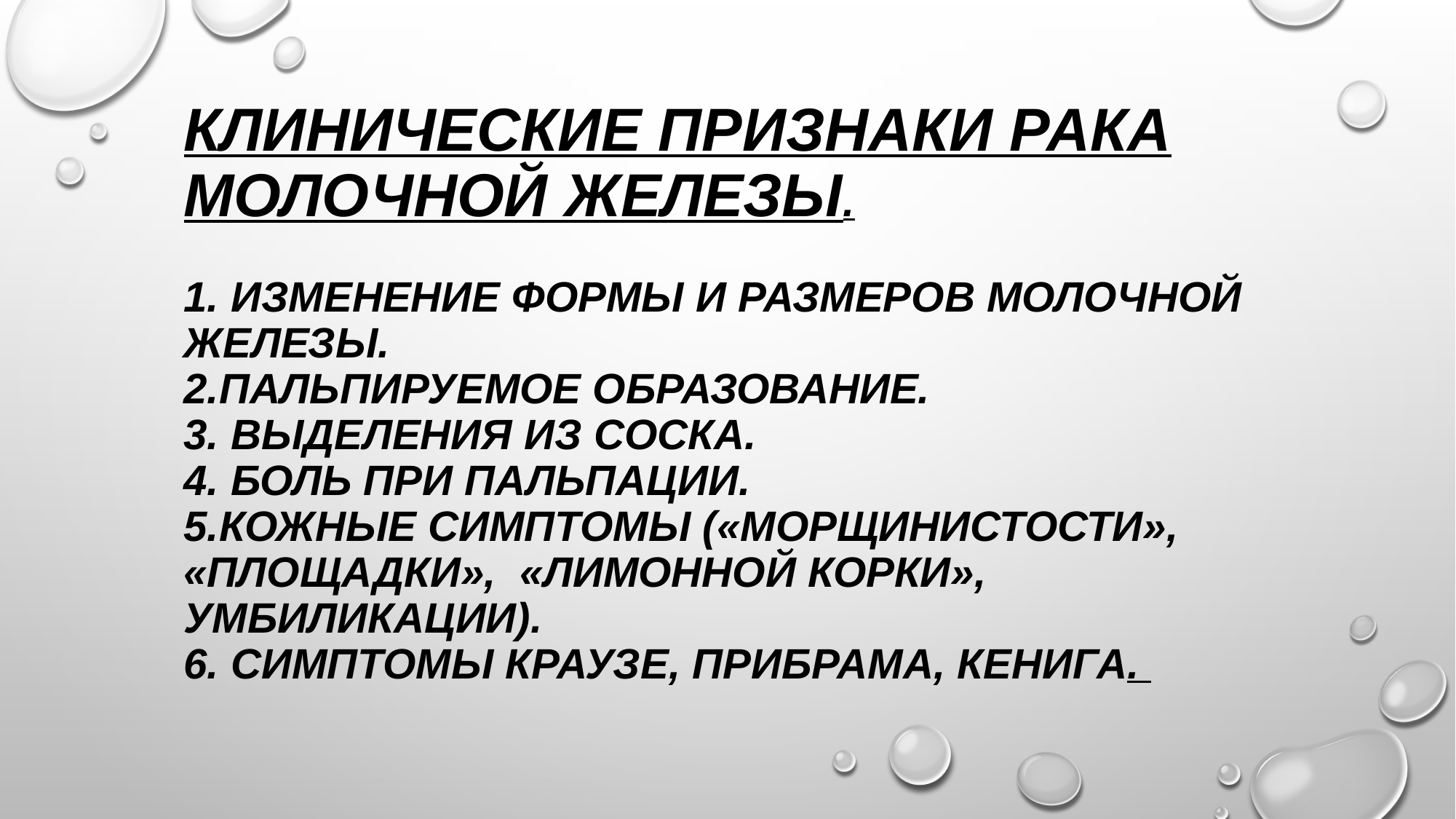

# Клинические признаки рака молочной железы. 1. Изменение формы и размеров молочной железы. 2.Пальпируемое образование. 3. Выделения из соска. 4. Боль при пальпации. 5.Кожные симптомы («морщинистости», «площадки»,  «лимонной корки», умбиликации). 6. Симптомы Краузе, Прибрама, Кенига.